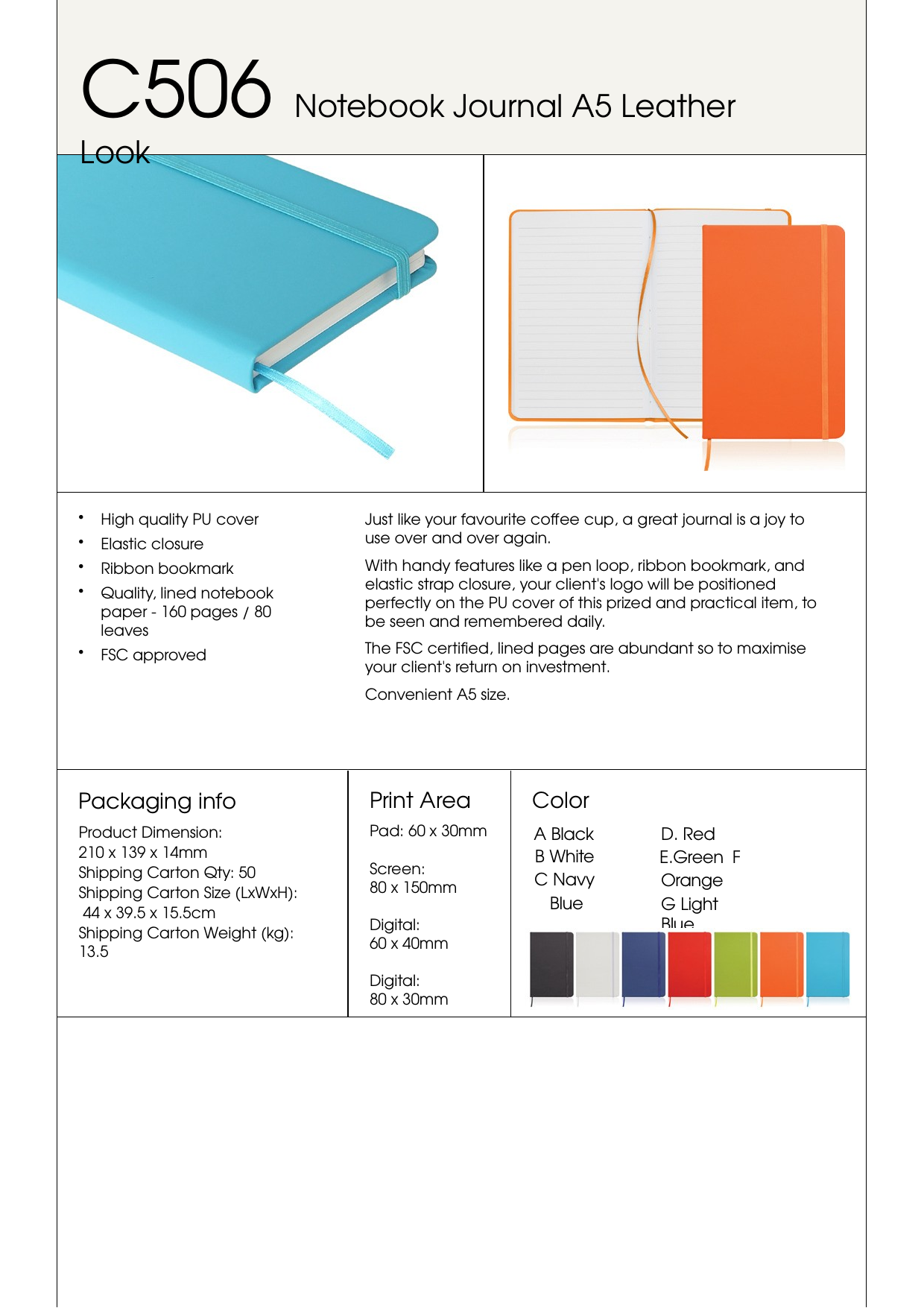

# C506 Notebook Journal A5 Leather Look

High quality PU cover
Elastic closure
Ribbon bookmark
Quality, lined notebook  paper - 160 pages / 80  leaves
FSC approved
Just like your favourite coffee cup, a great journal is a joy to  use over and over again.
With handy features like a pen loop, ribbon bookmark, and  elastic strap closure, your client's logo will be positioned  perfectly on the PU cover of this prized and practical item, to  be seen and remembered daily.
The FSC certified, lined pages are abundant so to maximise  your client's return on investment.
Convenient A5 size.

Color
A Black  B White  C Navy  Blue
Print Area
Pad: 60 x 30mm
Packaging info
Product Dimension:
210 x 139 x 14mm  Shipping Carton Qty: 50
Shipping Carton Size (LxWxH):  44 x 39.5 x 15.5cm
Shipping Carton Weight (kg): 13.5
Red
Green  F Orange
G Light Blue
Screen:
80 x 150mm
Digital:
60 x 40mm

Digital:
80 x 30mm